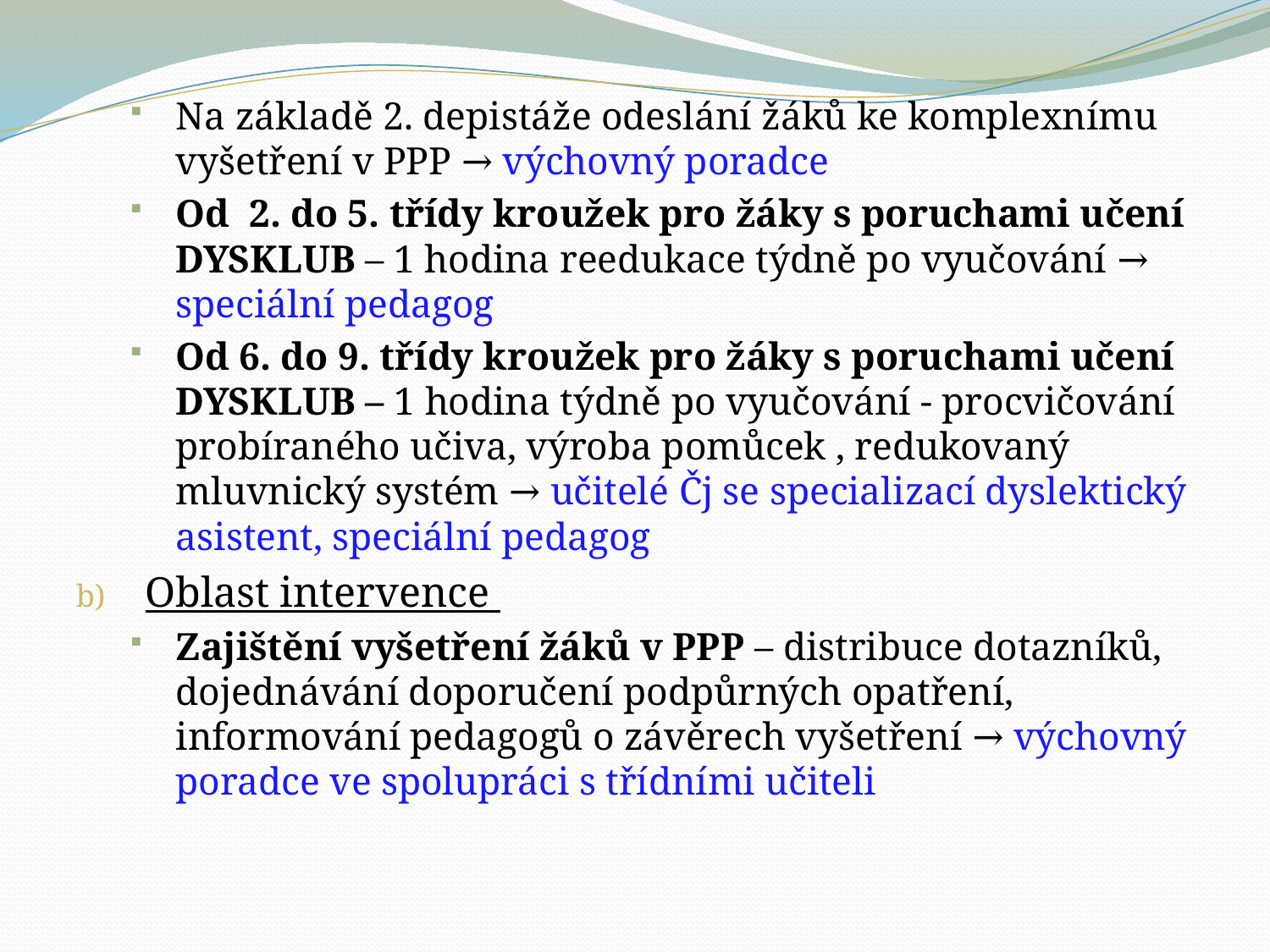

Na základě 2. depistáže odeslání žáků ke komplexnímu vyšetření v PPP → výchovný poradce
Od  2. do 5. třídy kroužek pro žáky s poruchami učení DYSKLUB – 1 hodina reedukace týdně po vyučování →  speciální pedagog
Od 6. do 9. třídy kroužek pro žáky s poruchami učení DYSKLUB – 1 hodina týdně po vyučování - procvičování probíraného učiva, výroba pomůcek , redukovaný mluvnický systém → učitelé Čj se specializací dyslektický asistent, speciální pedagog
Oblast intervence
Zajištění vyšetření žáků v PPP – distribuce dotazníků, dojednávání doporučení podpůrných opatření, informování pedagogů o závěrech vyšetření → výchovný poradce ve spolupráci s třídními učiteli